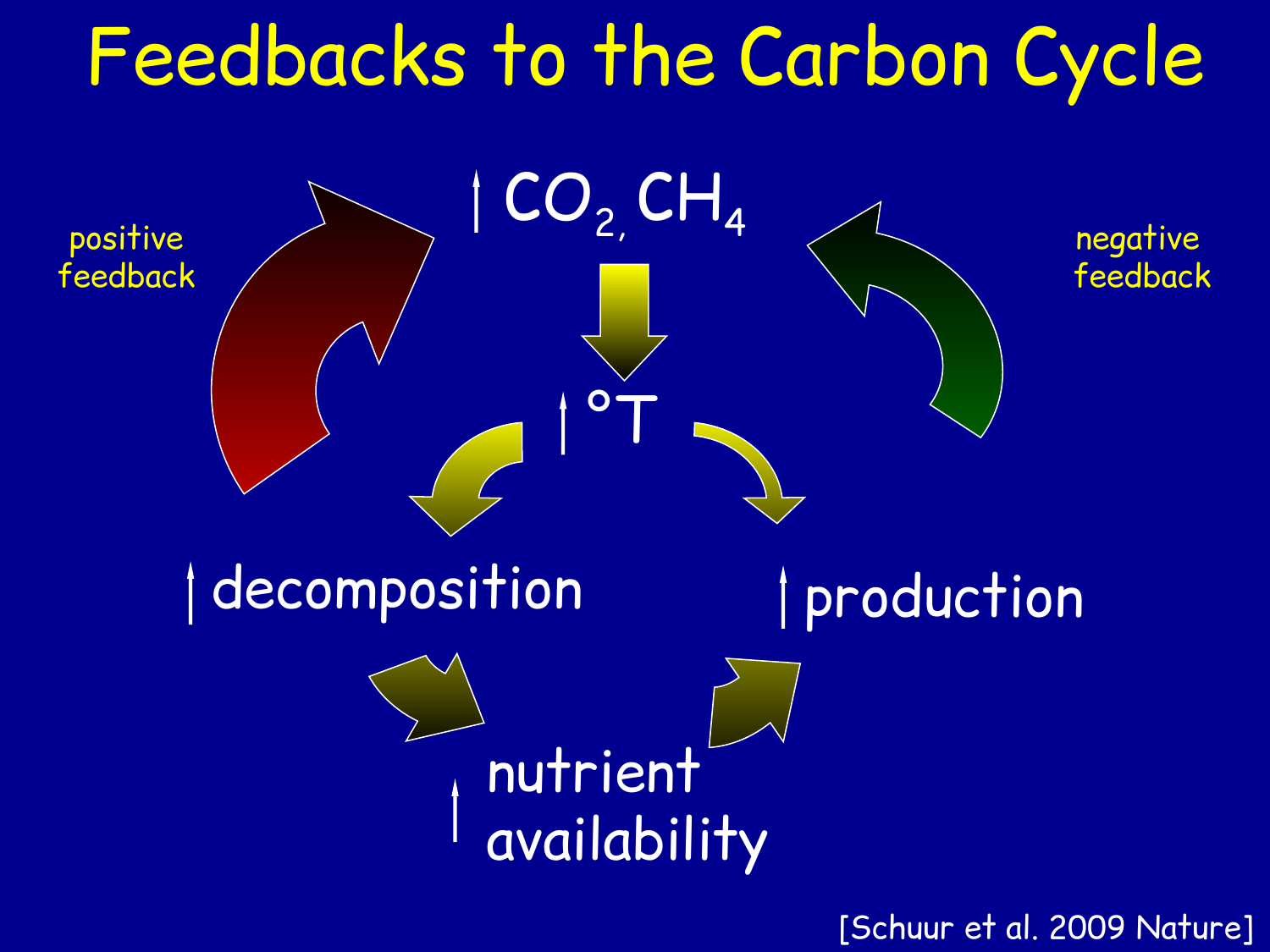

Feedbacks to the Carbon Cycle
CO2, CH4

positive
feedback
negative
feedback

°T

decomposition

production

nutrient
availability

[Schuur et al. 2009 Nature]